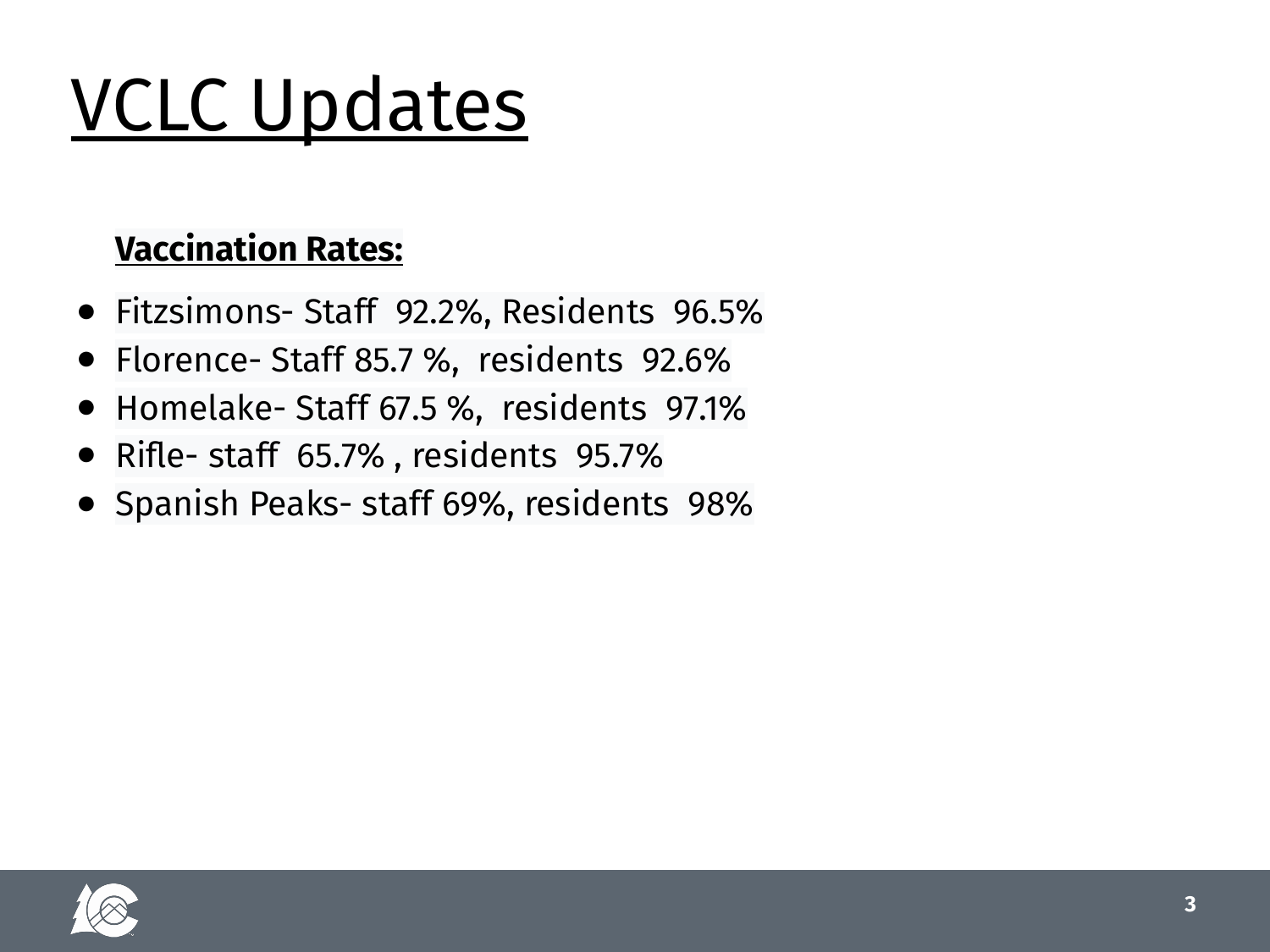

# VCLC Updates
Vaccination Rates:
Fitzsimons- Staff  92.2%, Residents  96.5%
Florence- Staff 85.7 %,  residents  92.6%
Homelake- Staff 67.5 %,  residents  97.1%
Rifle- staff  65.7% , residents  95.7%
Spanish Peaks- staff 69%, residents  98%